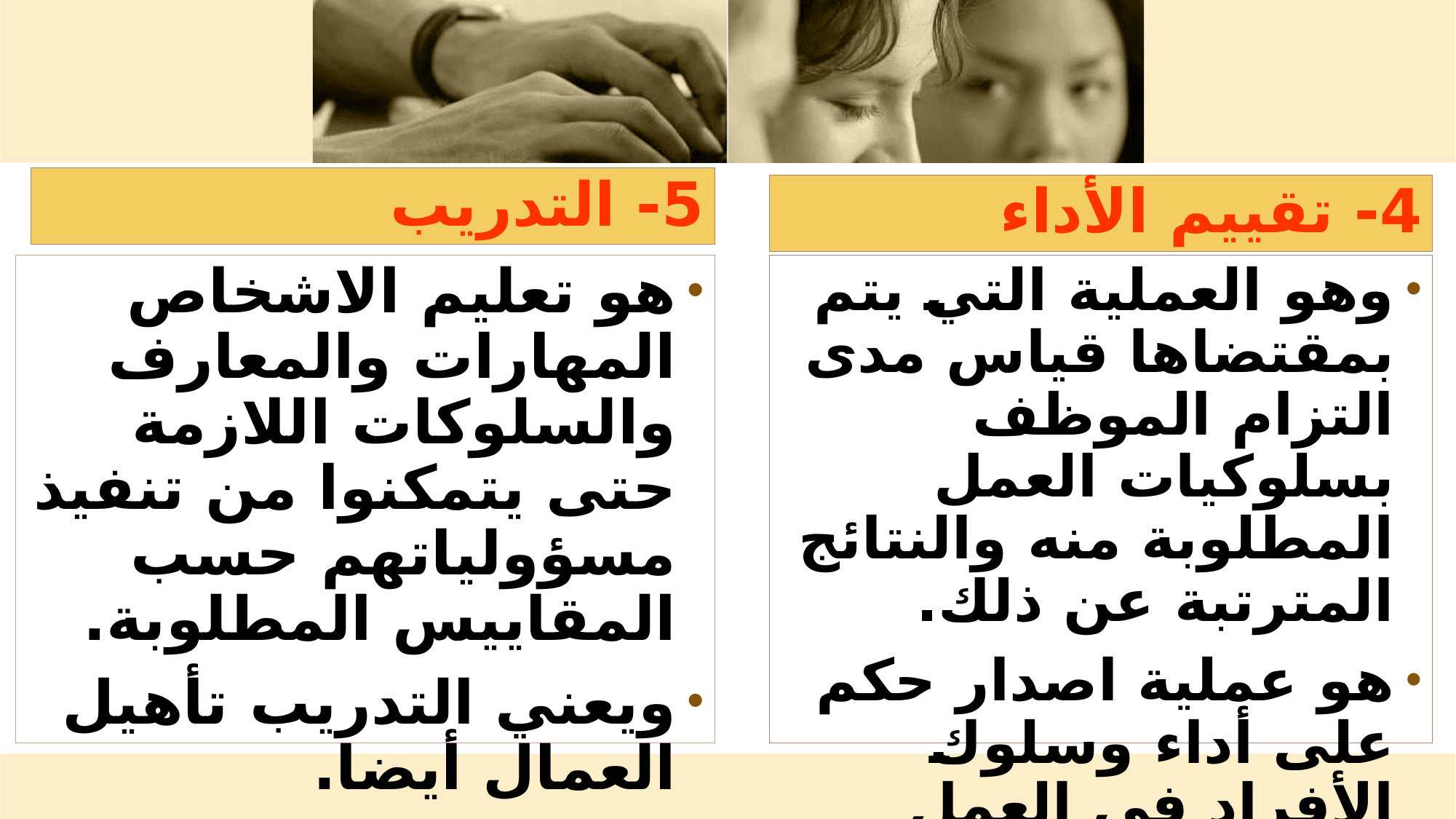

5- التدريب
4- تقييم الأداء
هو تعليم الاشخاص المهارات والمعارف والسلوكات اللازمة حتى يتمكنوا من تنفيذ مسؤولياتهم حسب المقاييس المطلوبة.
ويعني التدريب تأهيل العمال أيضا.
وهو العملية التي يتم بمقتضاها قياس مدى التزام الموظف بسلوكيات العمل المطلوبة منه والنتائج المترتبة عن ذلك.
هو عملية اصدار حكم على أداء وسلوك الأفراد في العمل ومن ثم اصدار قرارات تتعلق اما بالاحتفاظ بهم، ترقيتهم، تدريبهم وتنميتهم، نقلهم او معاقبتهم بتنزيل درجتهم الادارية او فصلهم والاستغناء عنهم.